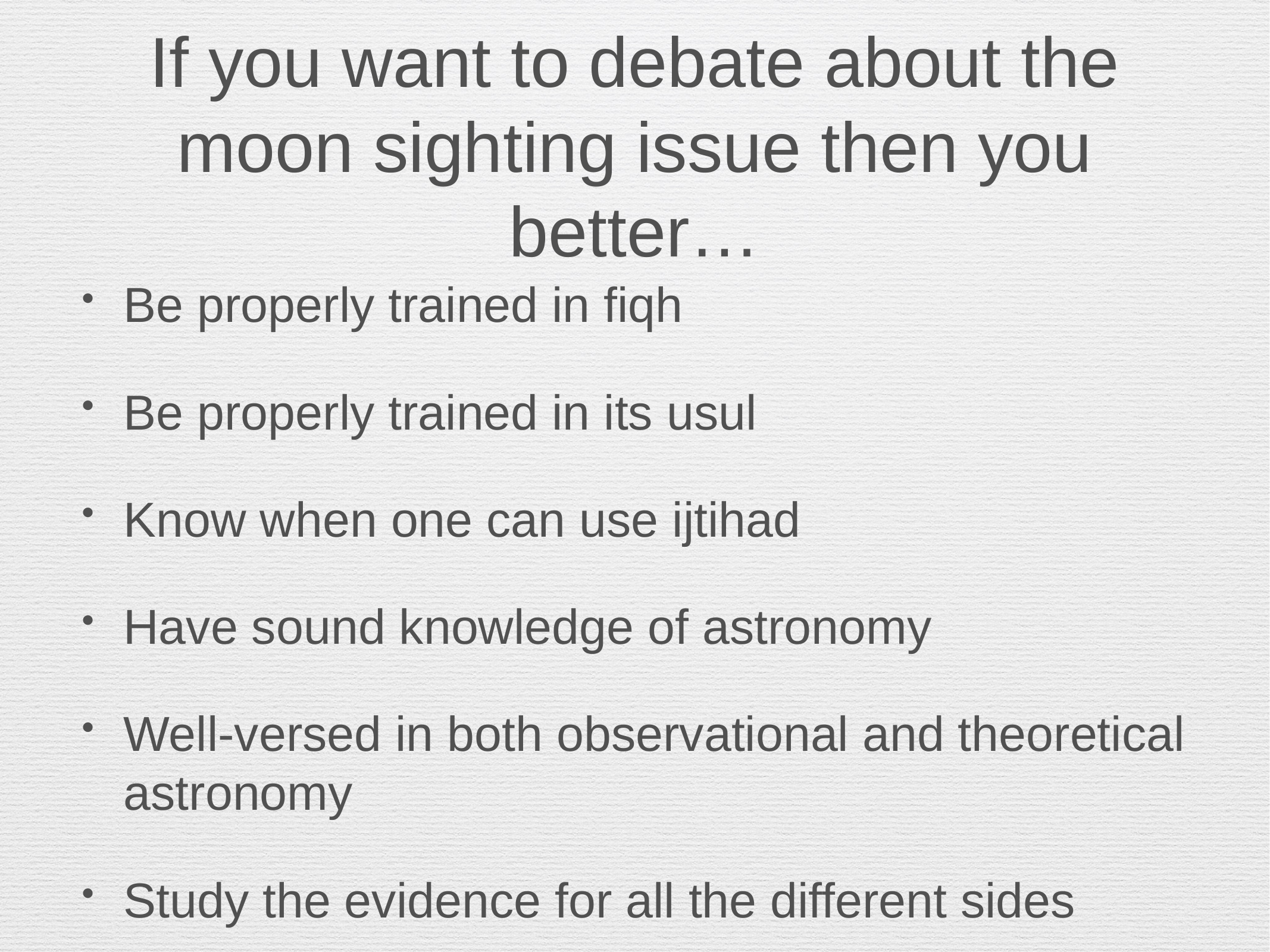

# If you want to debate about the moon sighting issue then you better…
Be properly trained in fiqh
Be properly trained in its usul
Know when one can use ijtihad
Have sound knowledge of astronomy
Well-versed in both observational and theoretical astronomy
Study the evidence for all the different sides